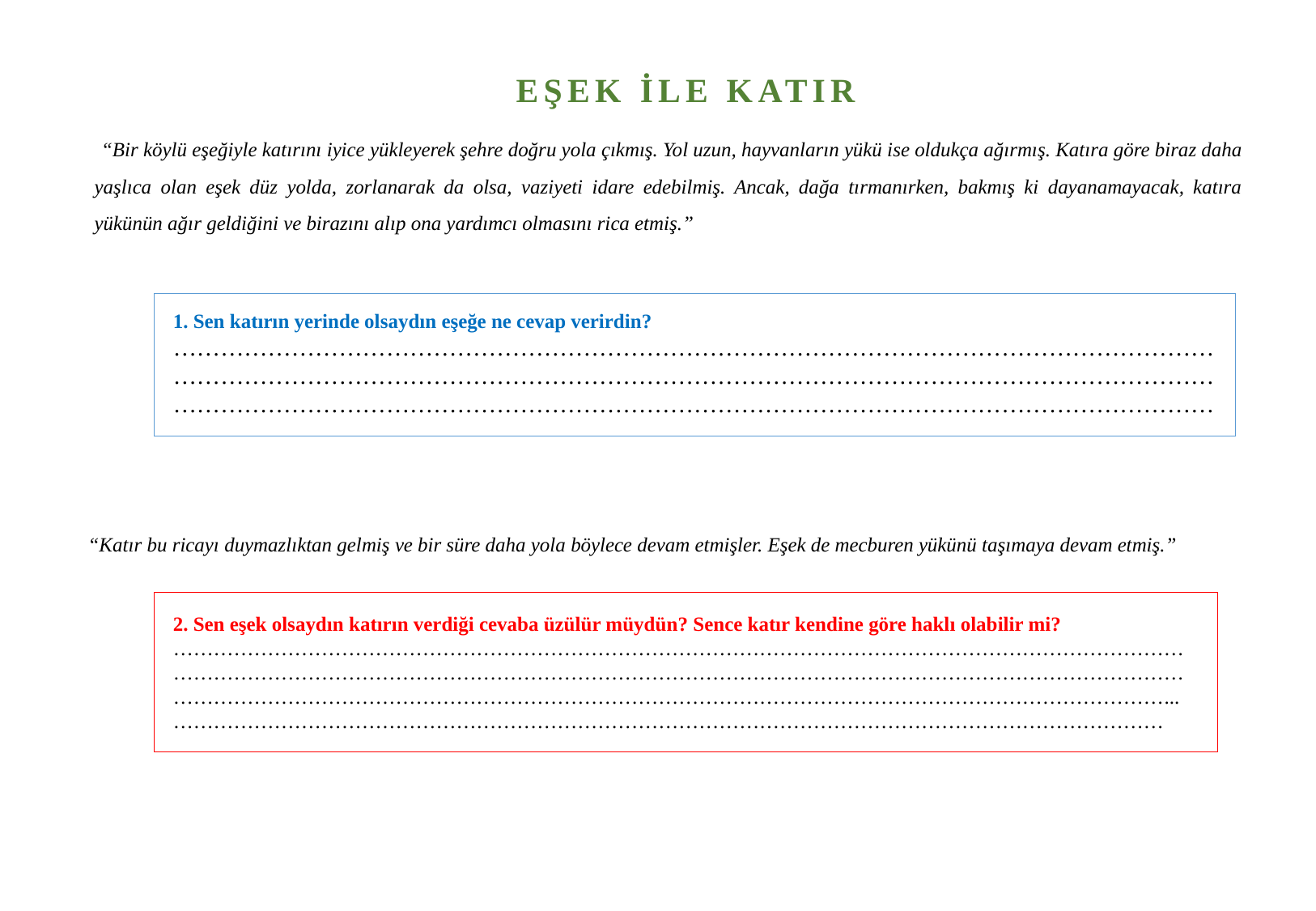

EŞEK İLE KATIR
 “Bir köylü eşeğiyle katırını iyice yükleyerek şehre doğru yola çıkmış. Yol uzun, hayvanların yükü ise oldukça ağırmış. Katıra göre biraz daha yaşlıca olan eşek düz yolda, zorlanarak da olsa, vaziyeti idare edebilmiş. Ancak, dağa tırmanırken, bakmış ki dayanamayacak, katıra yükünün ağır geldiğini ve birazını alıp ona yardımcı olmasını rica etmiş.”
1. Sen katırın yerinde olsaydın eşeğe ne cevap verirdin?
………………………………………………………………………………………………………………………………………………………………………………………………………………………………………………………………………………………………………………………………………………………………
“Katır bu ricayı duymazlıktan gelmiş ve bir süre daha yola böylece devam etmişler. Eşek de mecburen yükünü taşımaya devam etmiş.”
2. Sen eşek olsaydın katırın verdiği cevaba üzülür müydün? Sence katır kendine göre haklı olabilir mi?
……………………………………………………………………………………………………………………………………………………………………………………………………………………………………………………………………………………………………………………………………………………………………………………………………………... …………………………………………………………………………………………………………………………………